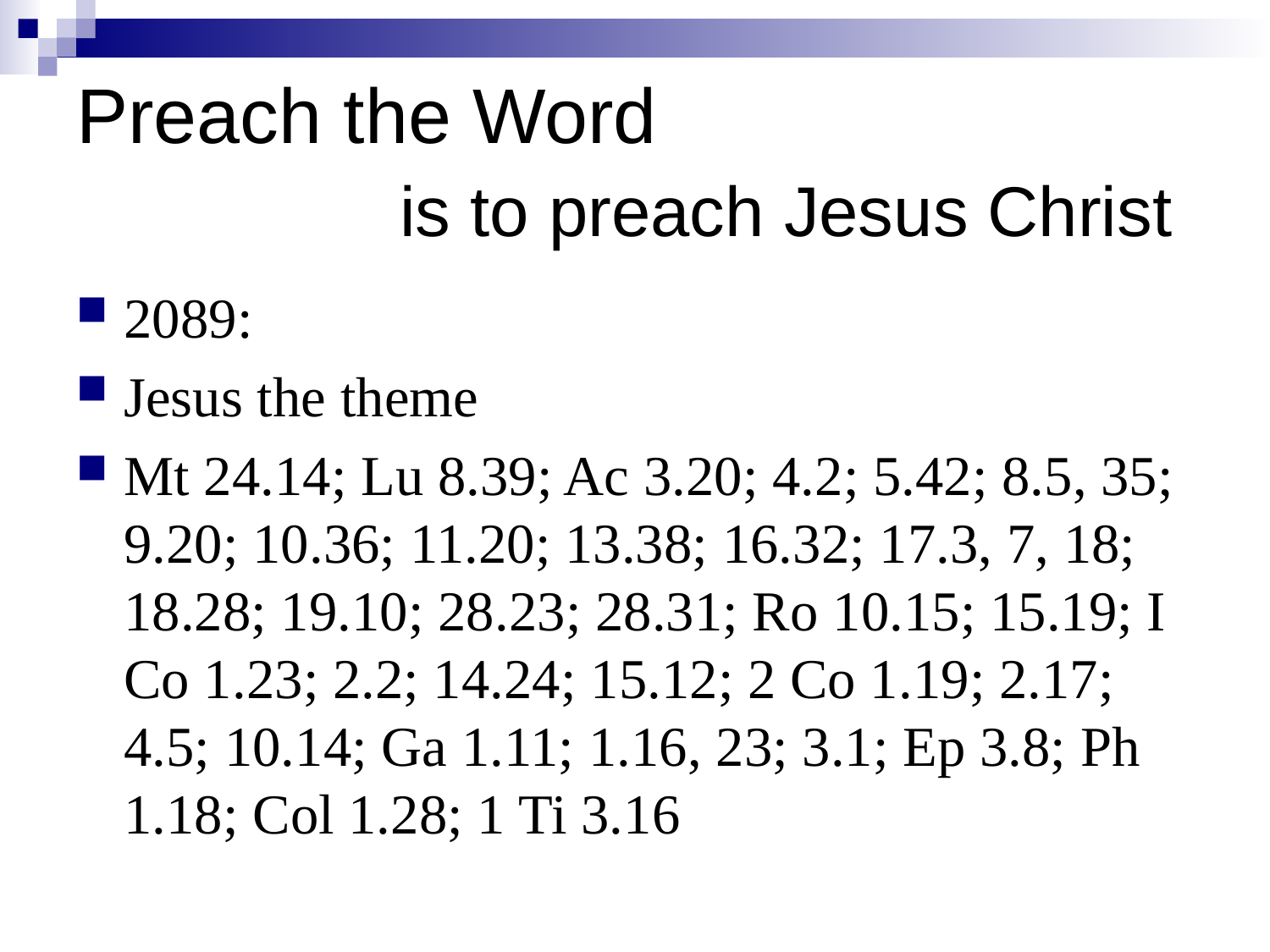

# Preach the Word is to preach Jesus Christ
2089:
Jesus the theme
Mt 24.14; Lu 8.39; Ac 3.20; 4.2; 5.42; 8.5, 35; 9.20; 10.36; 11.20; 13.38; 16.32; 17.3, 7, 18; 18.28; 19.10; 28.23; 28.31; Ro 10.15; 15.19; I Co 1.23; 2.2; 14.24; 15.12; 2 Co 1.19; 2.17; 4.5; 10.14; Ga 1.11; 1.16, 23; 3.1; Ep 3.8; Ph 1.18; Col 1.28; 1 Ti 3.16